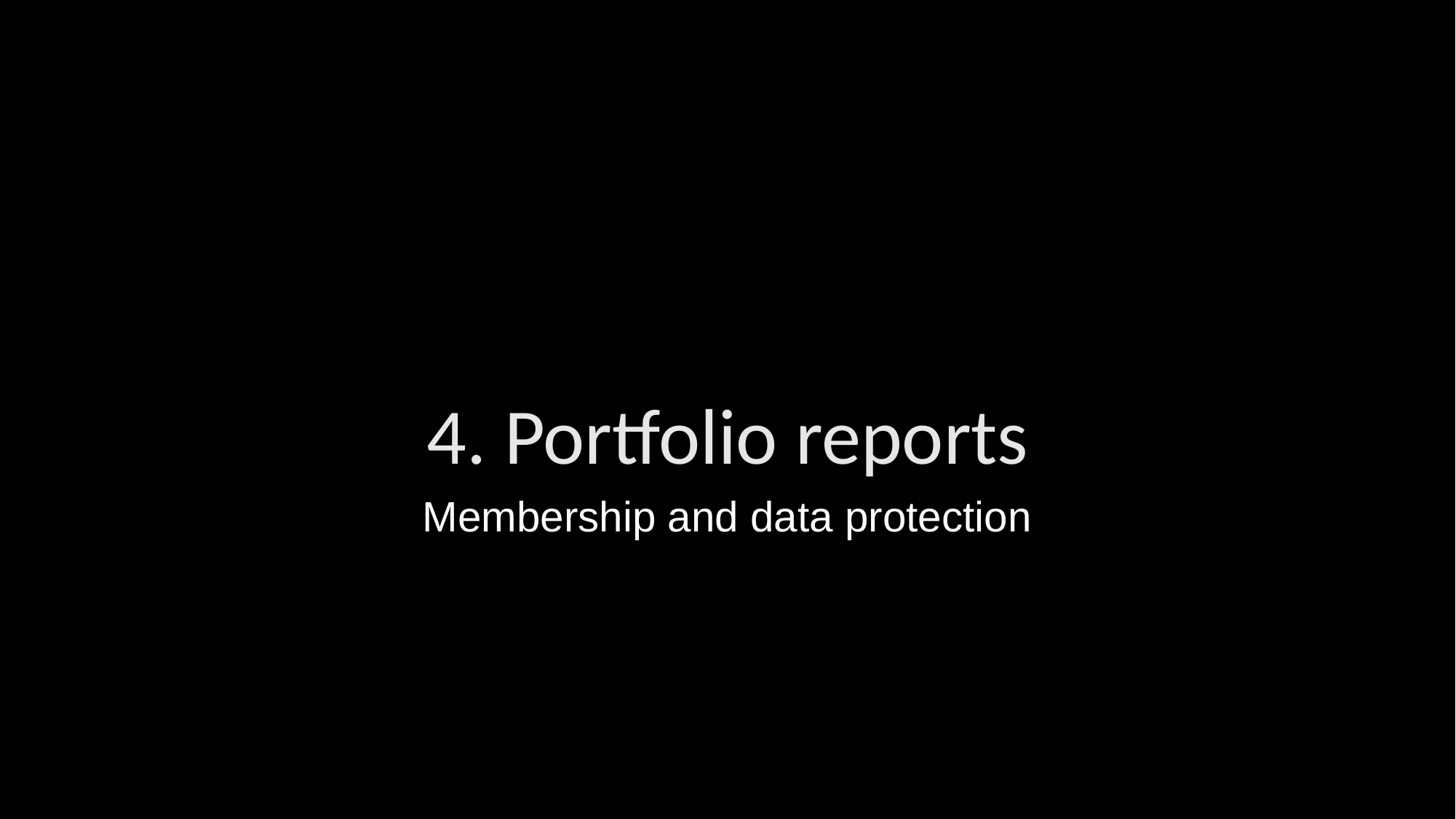

4. Portfolio reports
Membership and data protection